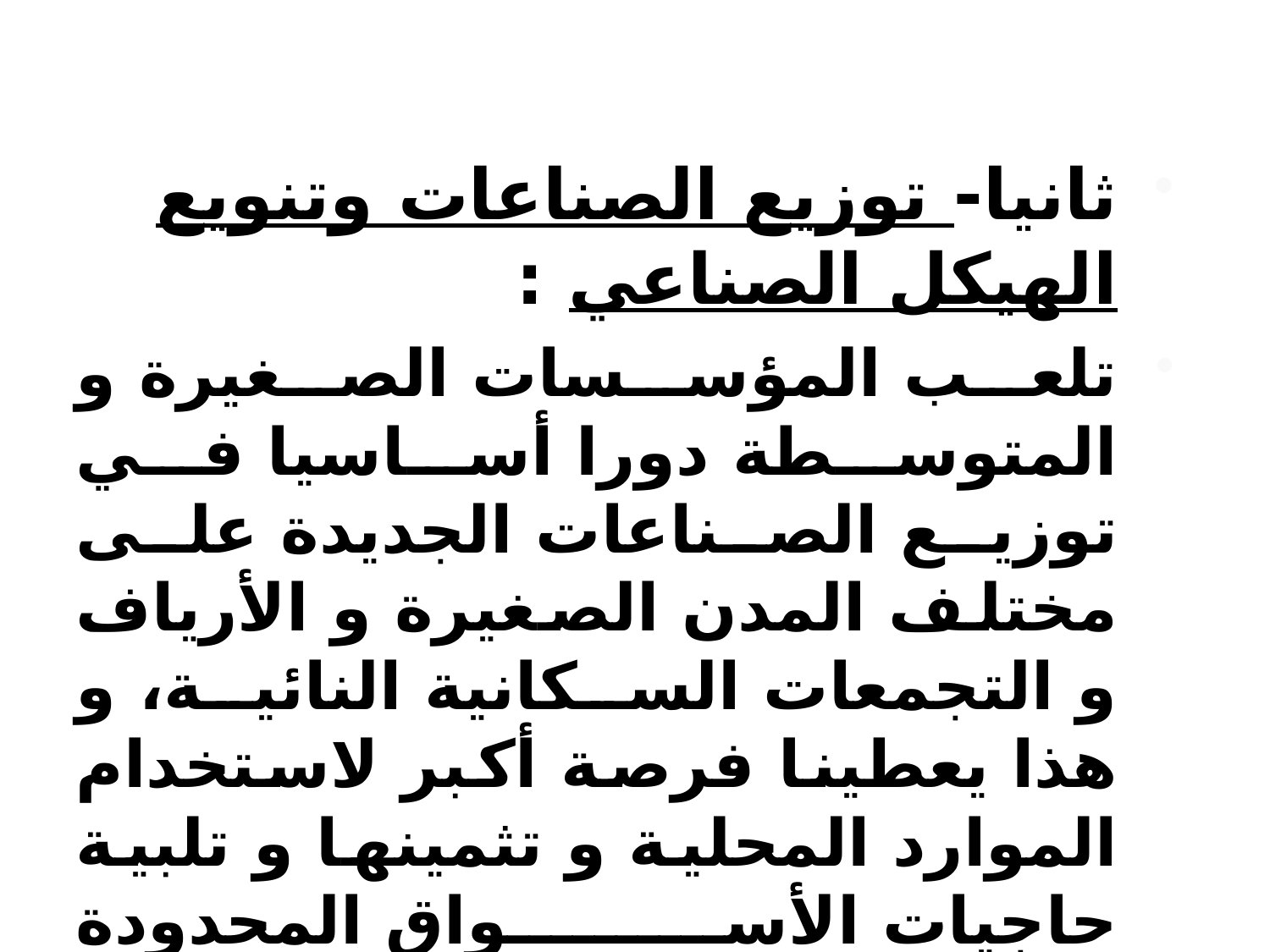

ثانيا- توزيع الصناعات وتنويع الهيكل الصناعي :
تلعب المؤسسات الصغيرة و المتوسطة دورا أساسيا في توزيع الصناعات الجديدة على مختلف المدن الصغيرة و الأرياف و التجمعات السكانية النائية، و هذا يعطينا فرصة أكبر لاستخدام الموارد المحلية و تثمينها و تلبية حاجيات الأسواق المحدودة المتواجدة في هذه المناطق ,أما في مجال تنويع الهيكل الصناعي حيث تقوم بإنتاج منتج أو مجموعة من المنتجات التي لا تنتجها المؤسسات الكبرى.